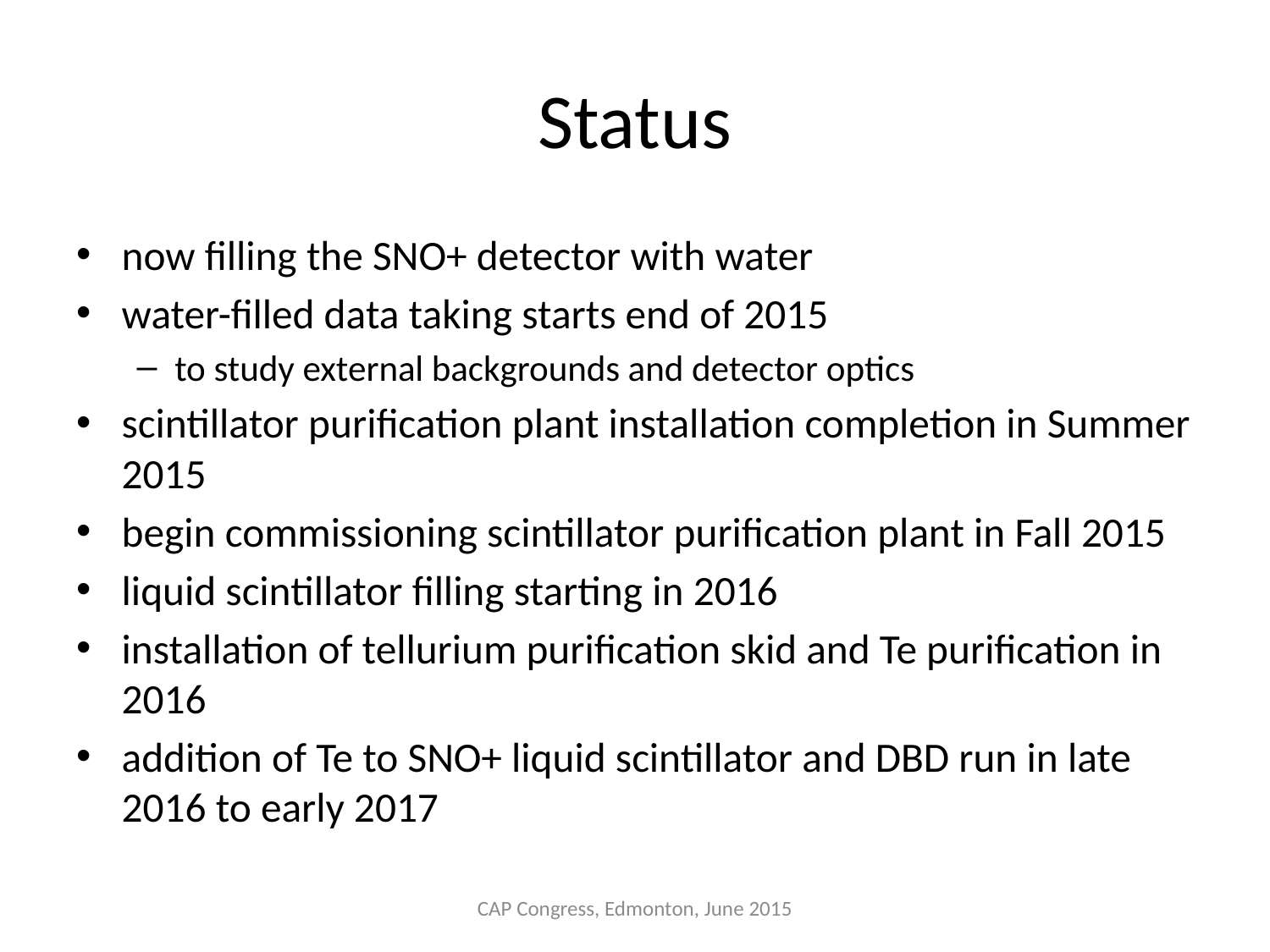

# Status
now filling the SNO+ detector with water
water-filled data taking starts end of 2015
to study external backgrounds and detector optics
scintillator purification plant installation completion in Summer 2015
begin commissioning scintillator purification plant in Fall 2015
liquid scintillator filling starting in 2016
installation of tellurium purification skid and Te purification in 2016
addition of Te to SNO+ liquid scintillator and DBD run in late 2016 to early 2017
CAP Congress, Edmonton, June 2015